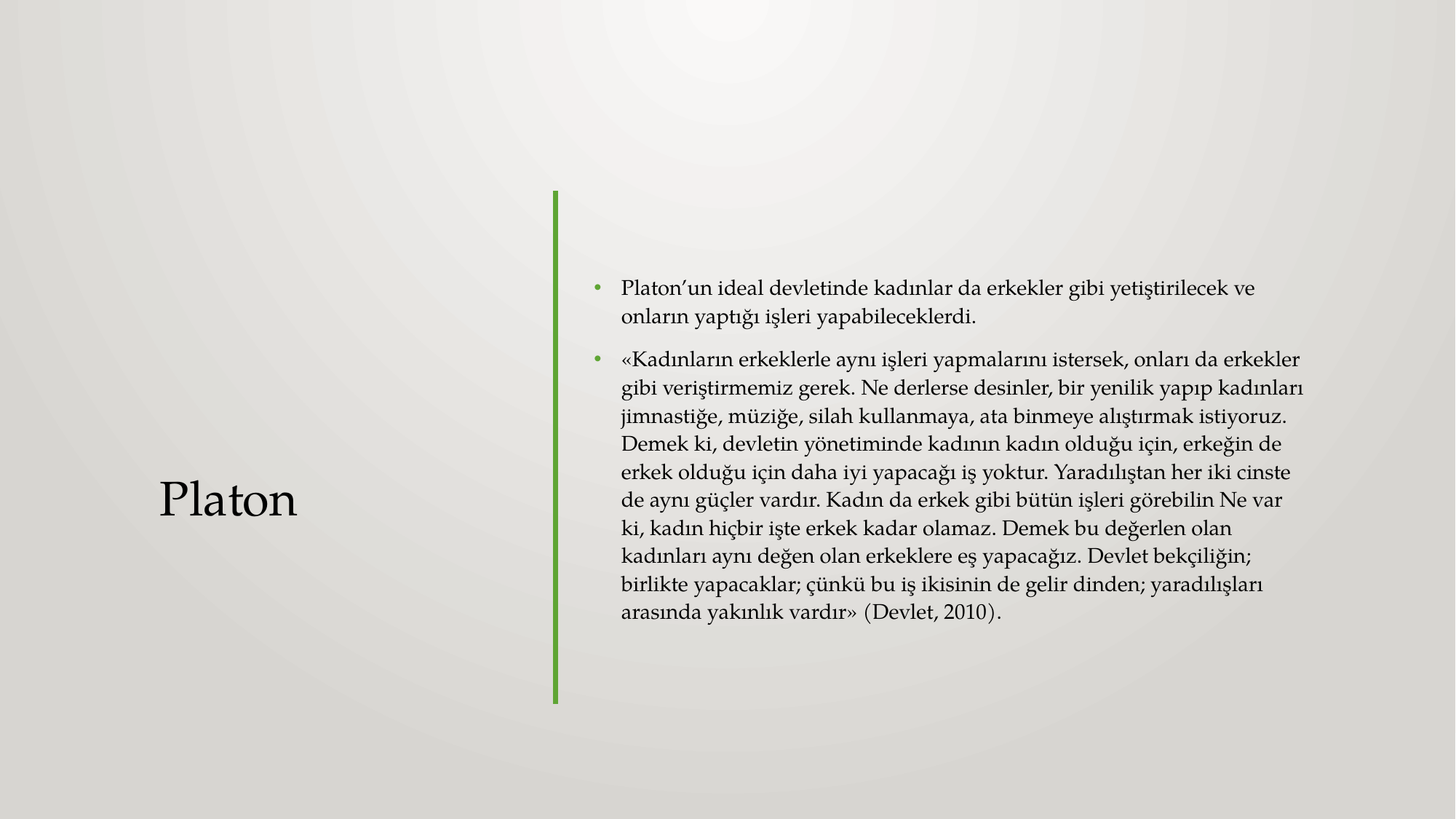

# Platon
Platon’un ideal devletinde kadınlar da erkekler gibi yetiştirilecek ve onların yaptığı işleri yapabileceklerdi.
«Kadınların erkeklerle aynı işleri yapmalarını istersek, onları da erkekler gibi veriştirmemiz gerek. Ne derlerse desinler, bir yenilik yapıp kadınları jimnastiğe, müziğe, silah kullanmaya, ata binmeye alıştırmak istiyoruz. Demek ki, devletin yönetiminde kadının kadın olduğu için, erkeğin de erkek olduğu için daha iyi yapacağı iş yoktur. Yaradılıştan her iki cinste de aynı güçler vardır. Kadın da erkek gibi bütün işleri görebilin Ne var ki, kadın hiçbir işte erkek kadar olamaz. Demek bu değerlen olan kadınları aynı değen olan erkeklere eş yapacağız. Devlet bekçiliğin; birlikte yapacaklar; çünkü bu iş ikisinin de gelir dinden; yaradılışları arasında yakınlık vardır» (Devlet, 2010).